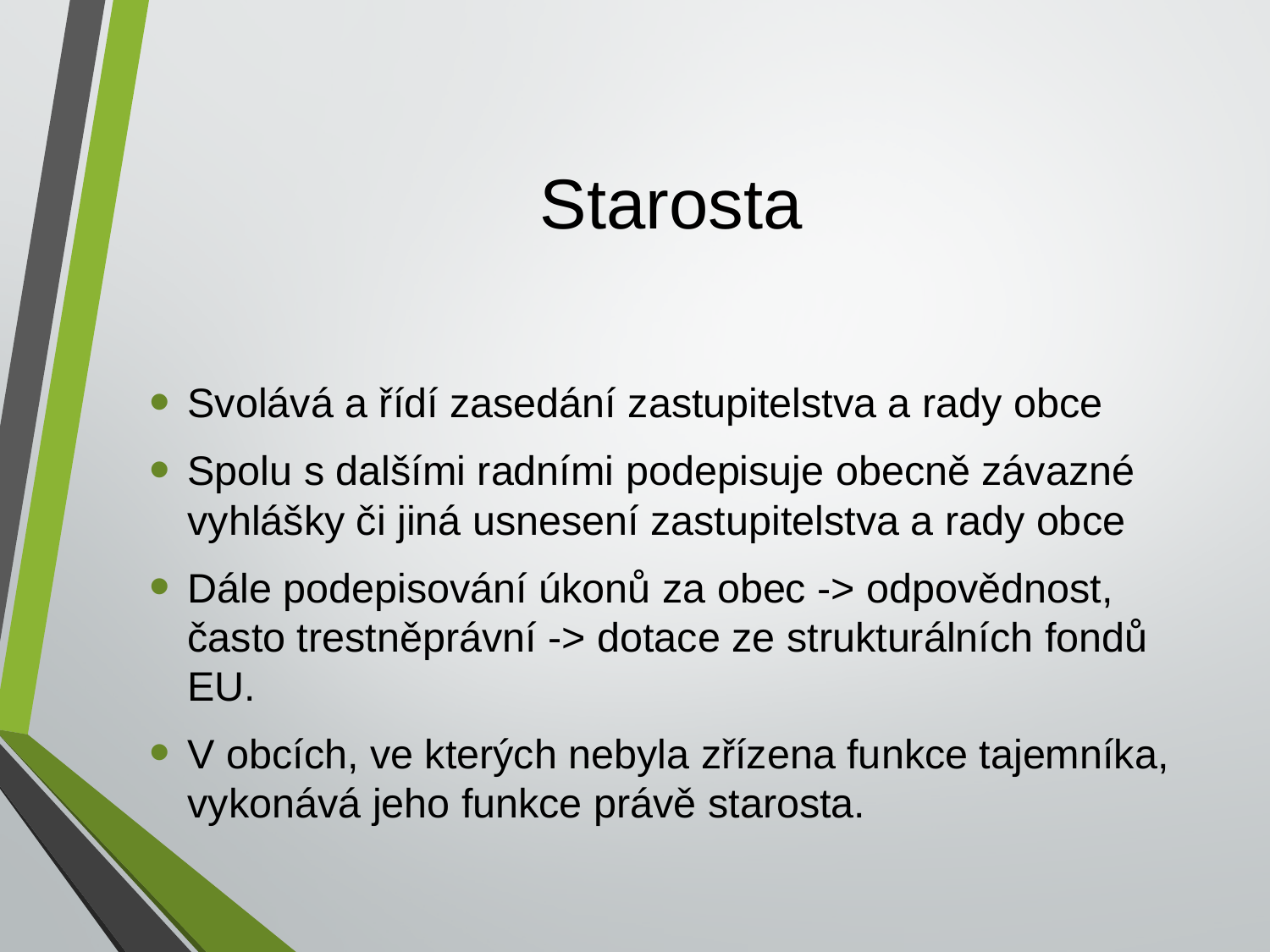

# Starosta
Svolává a řídí zasedání zastupitelstva a rady obce
Spolu s dalšími radními podepisuje obecně závazné vyhlášky či jiná usnesení zastupitelstva a rady obce
Dále podepisování úkonů za obec -> odpovědnost, často trestněprávní -> dotace ze strukturálních fondů EU.
V obcích, ve kterých nebyla zřízena funkce tajemníka, vykonává jeho funkce právě starosta.